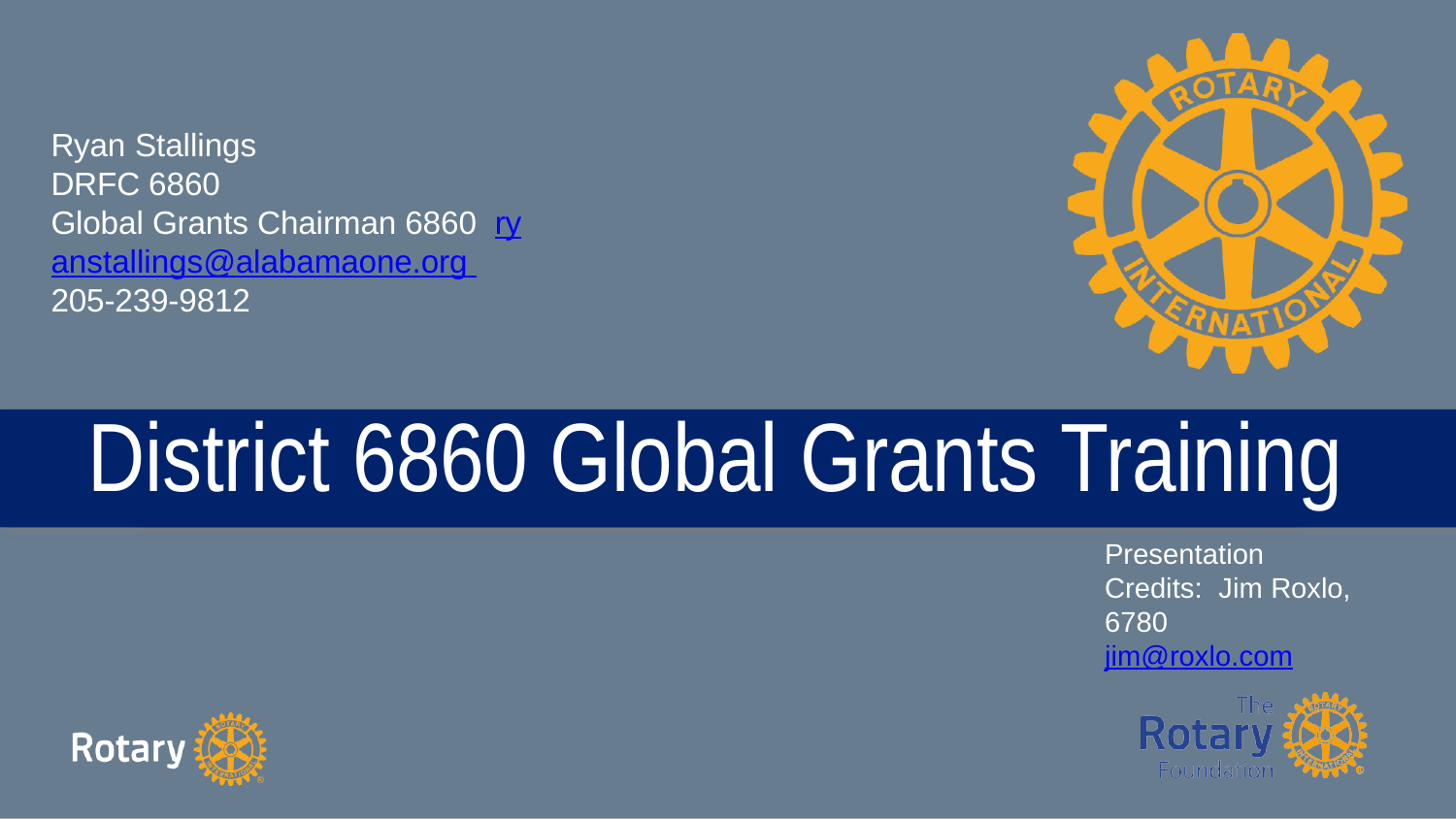

# Ryan Stallings
DRFC 6860
Global Grants Chairman 6860  ryanstallings@alabamaone.org  205-239-9812

District 6860 Global Grants Training

TITLE

Presentation Credits:  Jim Roxlo, 6780  jim@roxlo.com